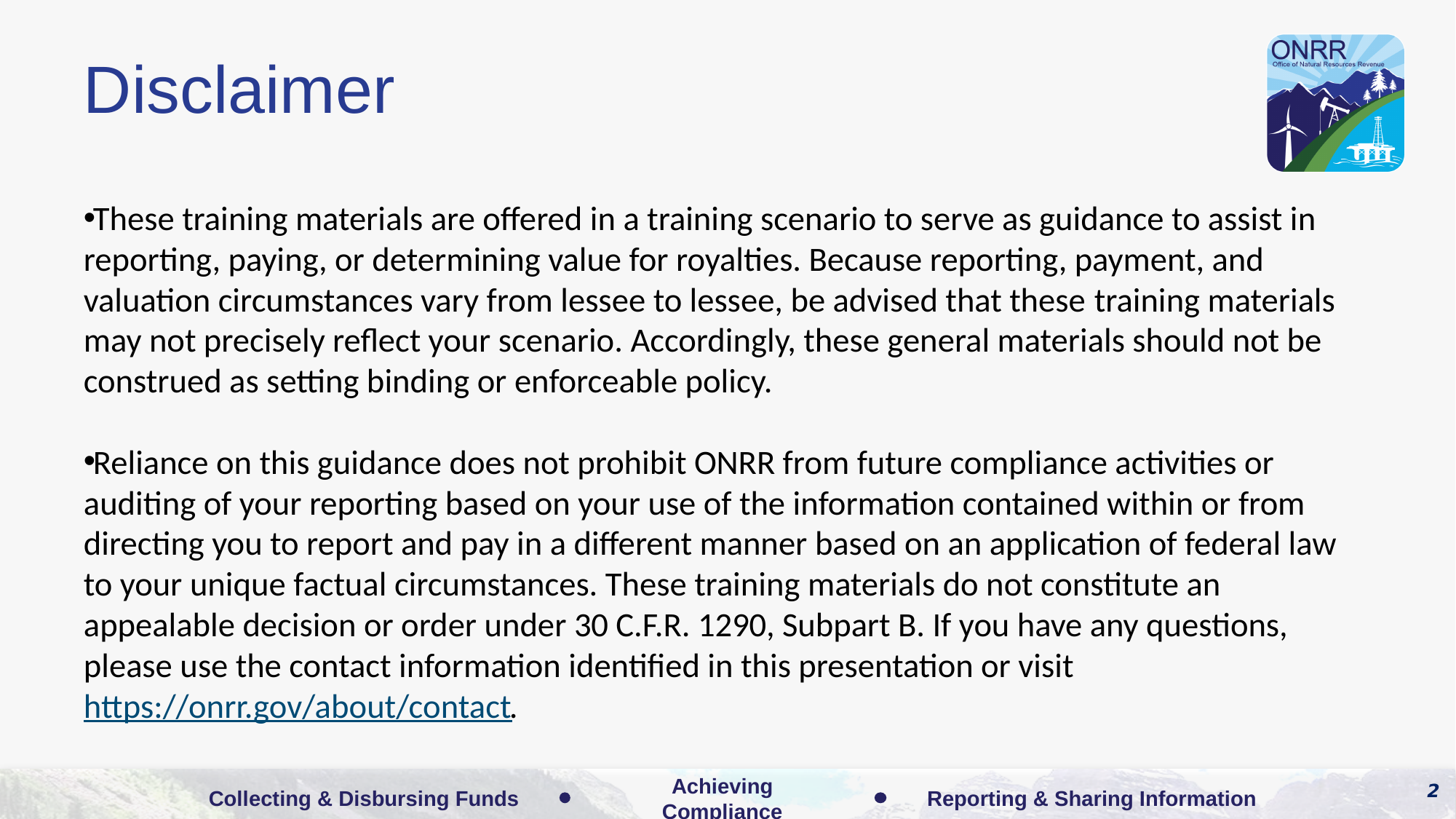

# Disclaimer
These training materials are offered in a training scenario to serve as guidance to assist in reporting, paying, or determining value for royalties. Because reporting, payment, and valuation circumstances vary from lessee to lessee, be advised that these training materials may not precisely reflect your scenario. Accordingly, these general materials should not be construed as setting binding or enforceable policy.

Reliance on this guidance does not prohibit ONRR from future compliance activities or auditing of your reporting based on your use of the information contained within or from directing you to report and pay in a different manner based on an application of federal law to your unique factual circumstances. These training materials do not constitute an appealable decision or order under 30 C.F.R. 1290, Subpart B. If you have any questions, please use the contact information identified in this presentation or visit https://onrr.gov/about/contact.
2